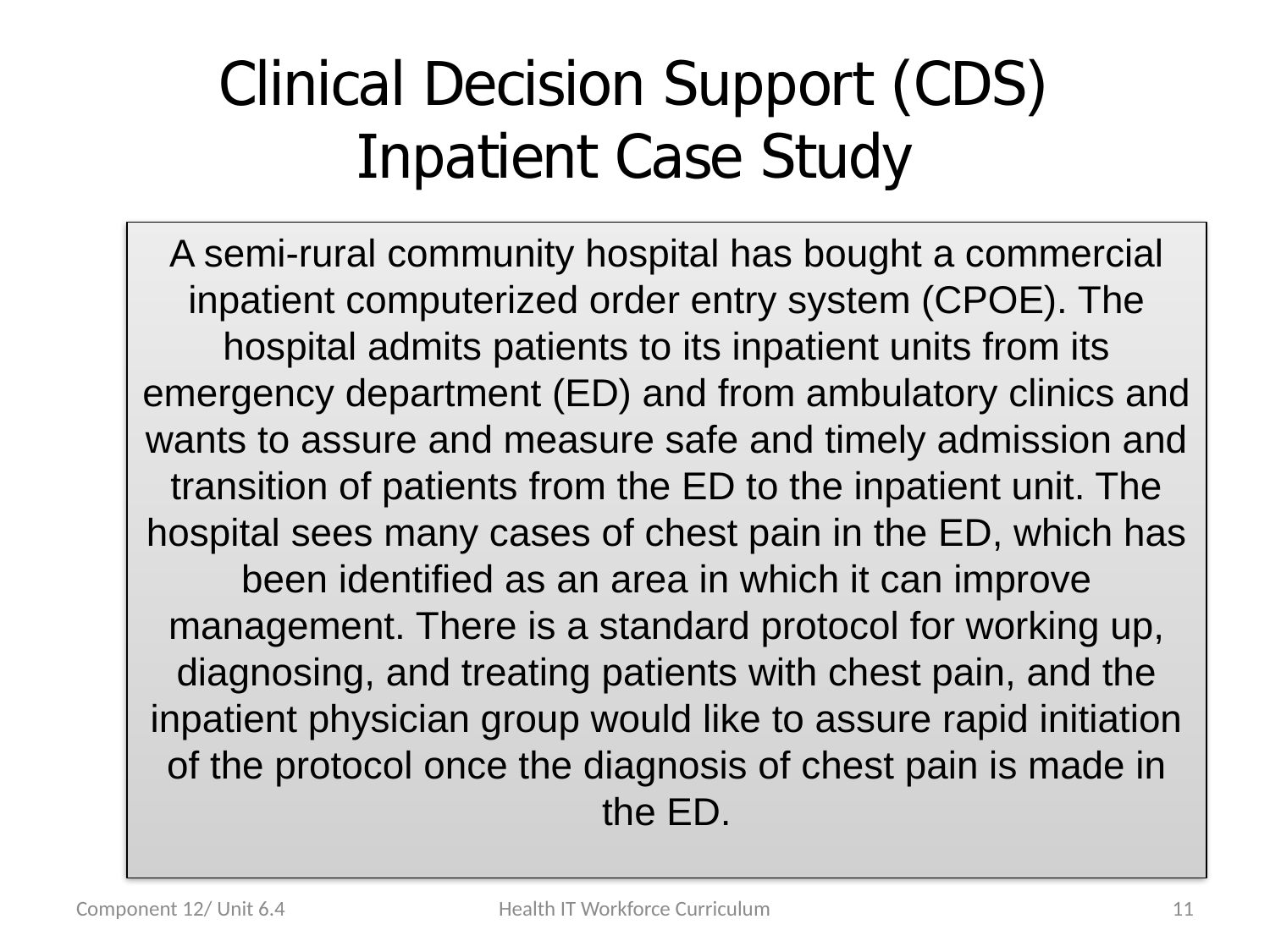

# Clinical Decision Support (CDS) Inpatient Case Study
A semi-rural community hospital has bought a commercial inpatient computerized order entry system (CPOE). The hospital admits patients to its inpatient units from its emergency department (ED) and from ambulatory clinics and wants to assure and measure safe and timely admission and transition of patients from the ED to the inpatient unit. The hospital sees many cases of chest pain in the ED, which has been identified as an area in which it can improve management. There is a standard protocol for working up, diagnosing, and treating patients with chest pain, and the inpatient physician group would like to assure rapid initiation of the protocol once the diagnosis of chest pain is made in the ED.
Component 12/ Unit 6.4
Health IT Workforce Curriculum
11